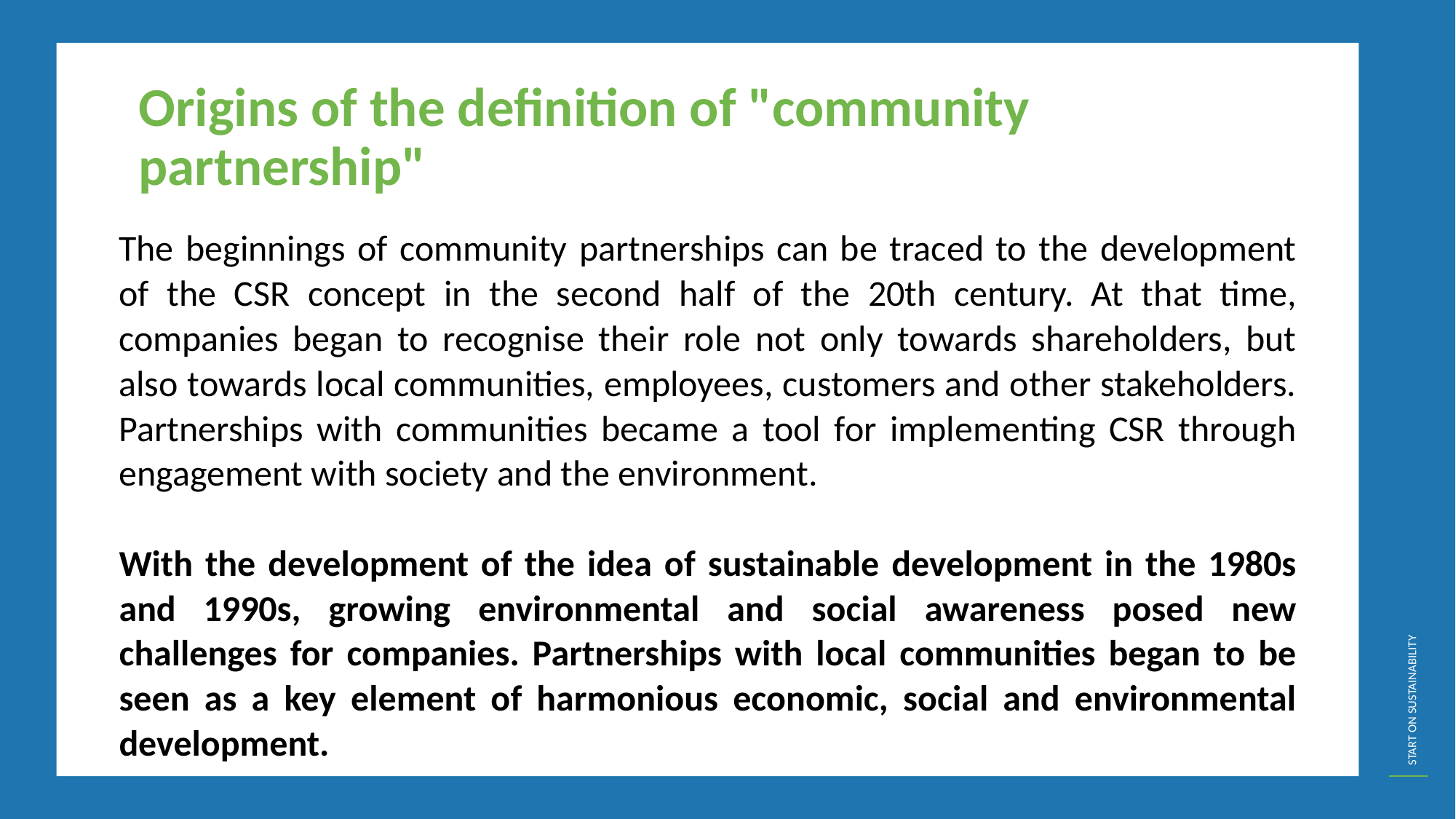

Origins of the definition of "community partnership"
The beginnings of community partnerships can be traced to the development of the CSR concept in the second half of the 20th century. At that time, companies began to recognise their role not only towards shareholders, but also towards local communities, employees, customers and other stakeholders. Partnerships with communities became a tool for implementing CSR through engagement with society and the environment.

With the development of the idea of sustainable development in the 1980s and 1990s, growing environmental and social awareness posed new challenges for companies. Partnerships with local communities began to be seen as a key element of harmonious economic, social and environmental development.